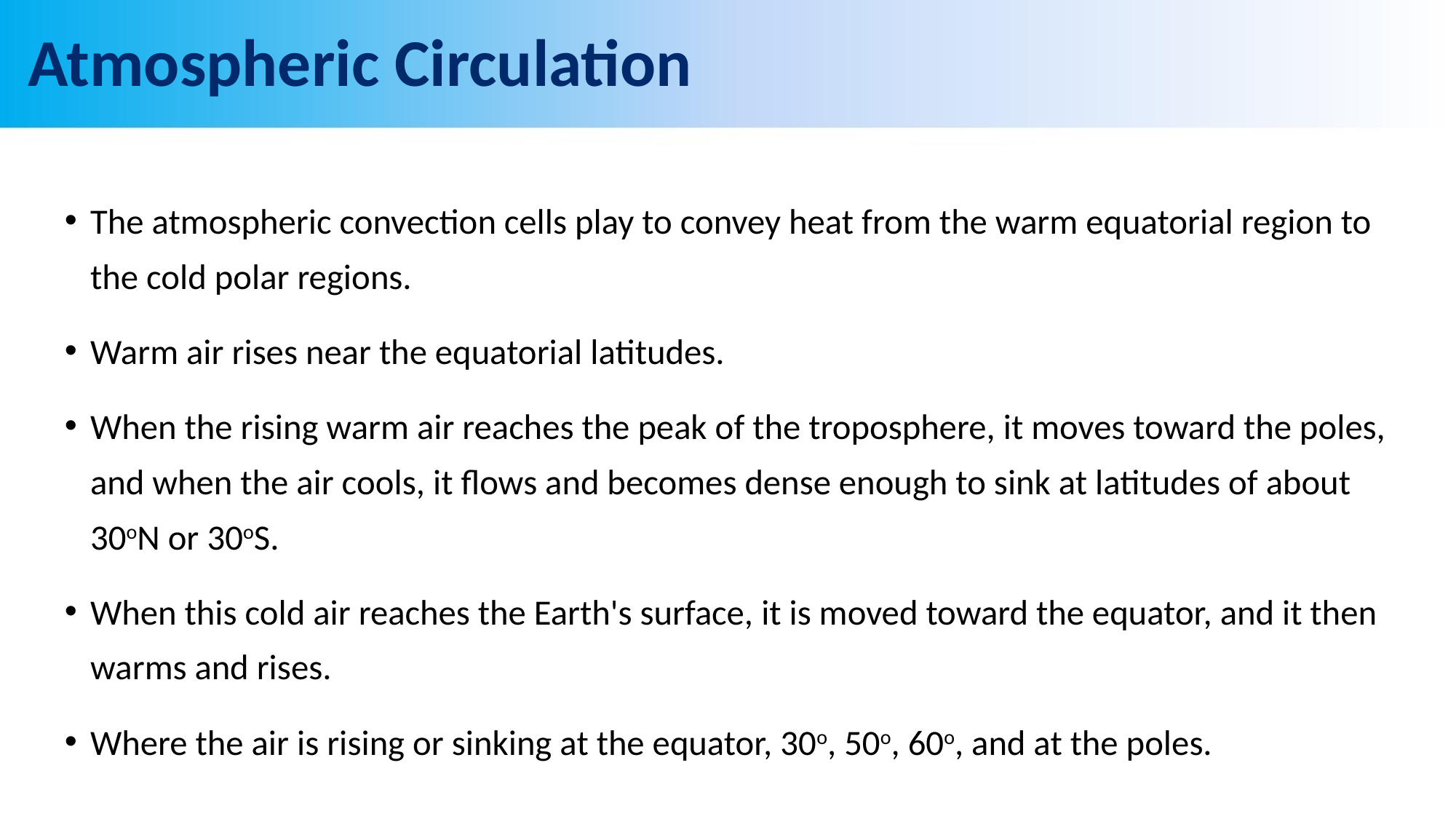

# Atmospheric Circulation
The atmospheric convection cells play to convey heat from the warm equatorial region to the cold polar regions.
Warm air rises near the equatorial latitudes.
When the rising warm air reaches the peak of the troposphere, it moves toward the poles, and when the air cools, it flows and becomes dense enough to sink at latitudes of about 30oN or 30oS.
When this cold air reaches the Earth's surface, it is moved toward the equator, and it then warms and rises.
Where the air is rising or sinking at the equator, 30o, 50o, 60o, and at the poles.